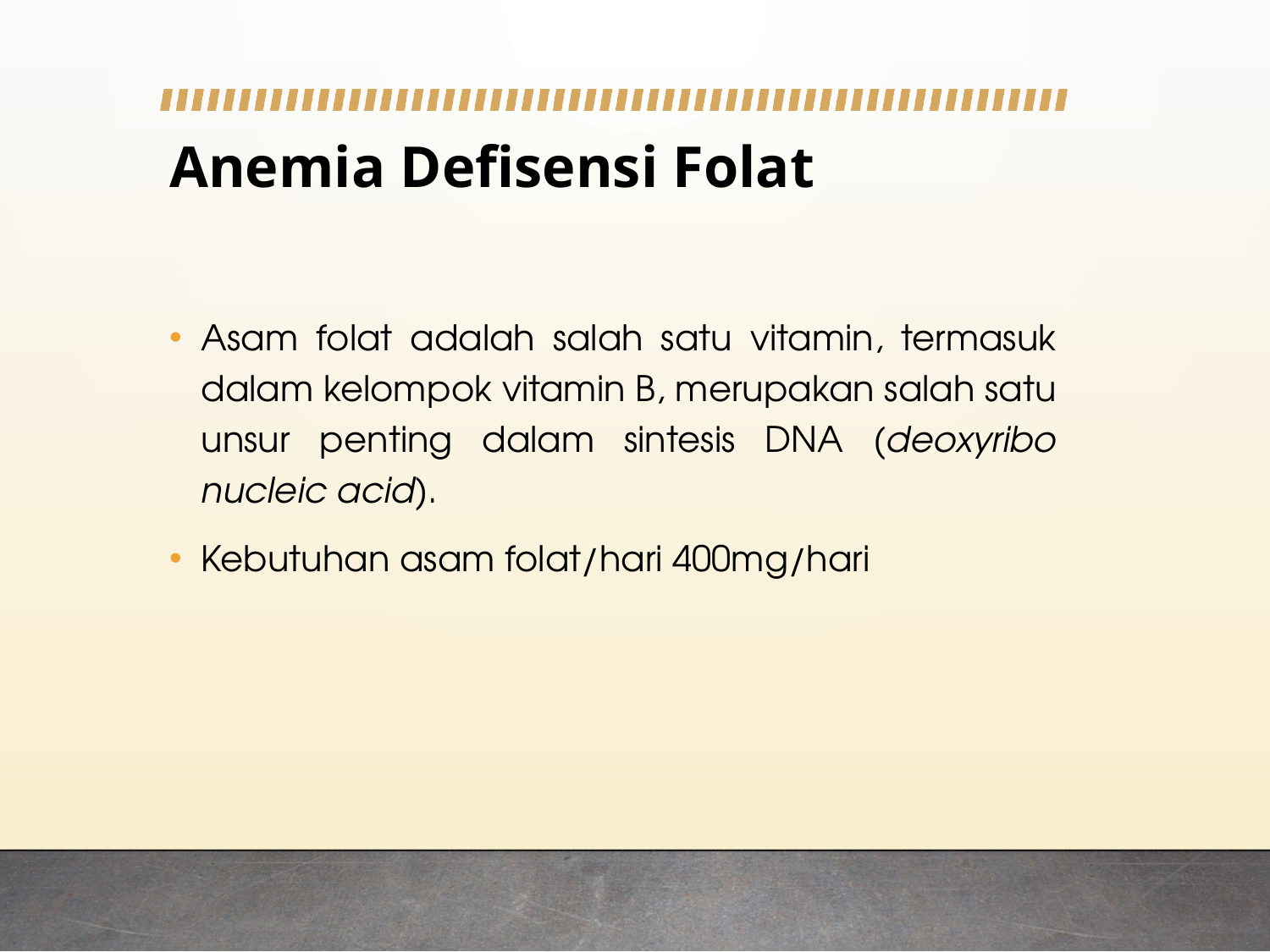

# Anemia Defisensi Folat
Asam folat adalah salah satu vitamin, termasuk dalam kelompok vitamin B, merupakan salah satu unsur penting dalam sintesis DNA (deoxyribo nucleic acid).
Kebutuhan asam folat/hari 400mg/hari